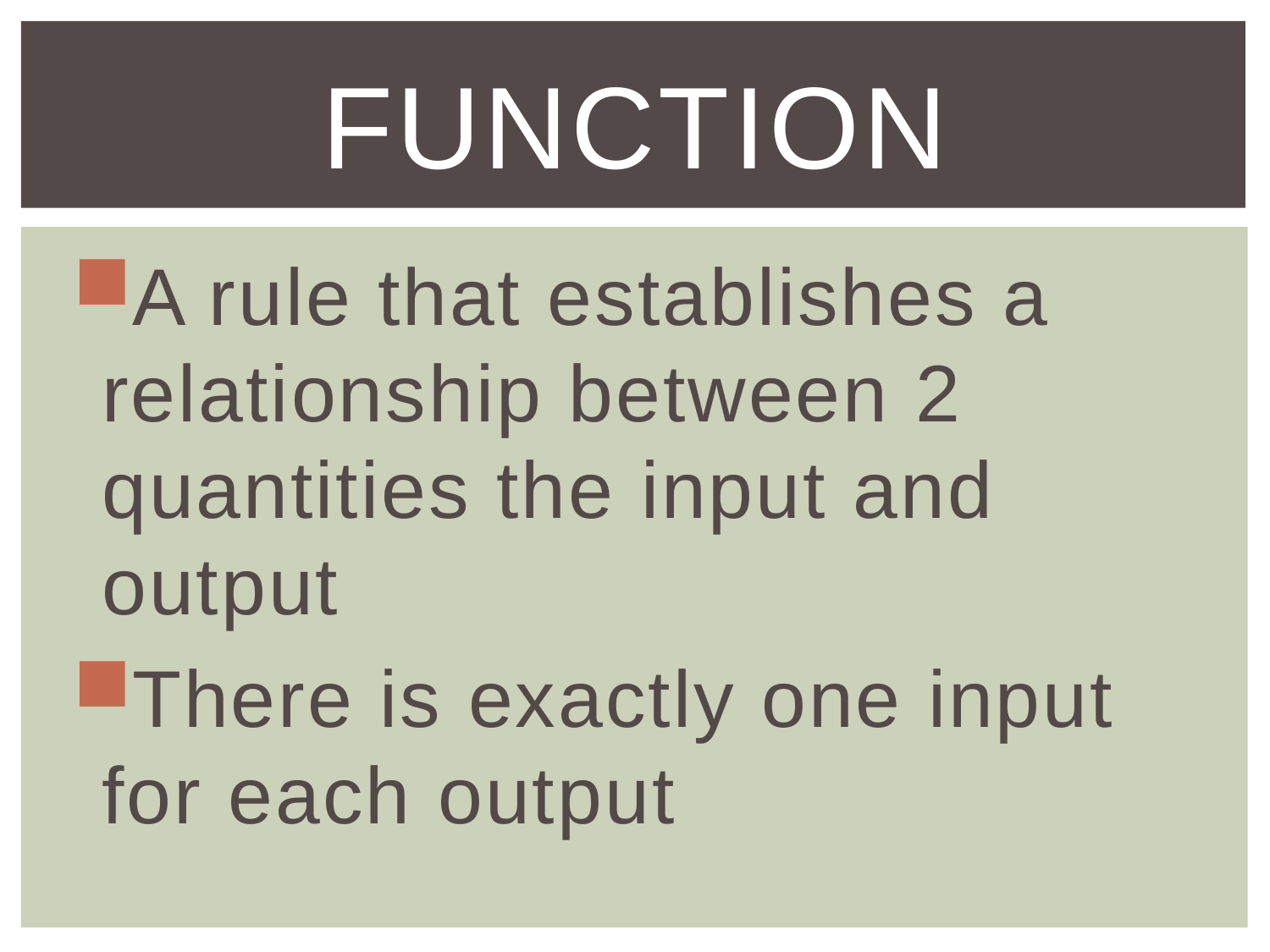

# Function
A rule that establishes a relationship between 2 quantities the input and output
There is exactly one input for each output